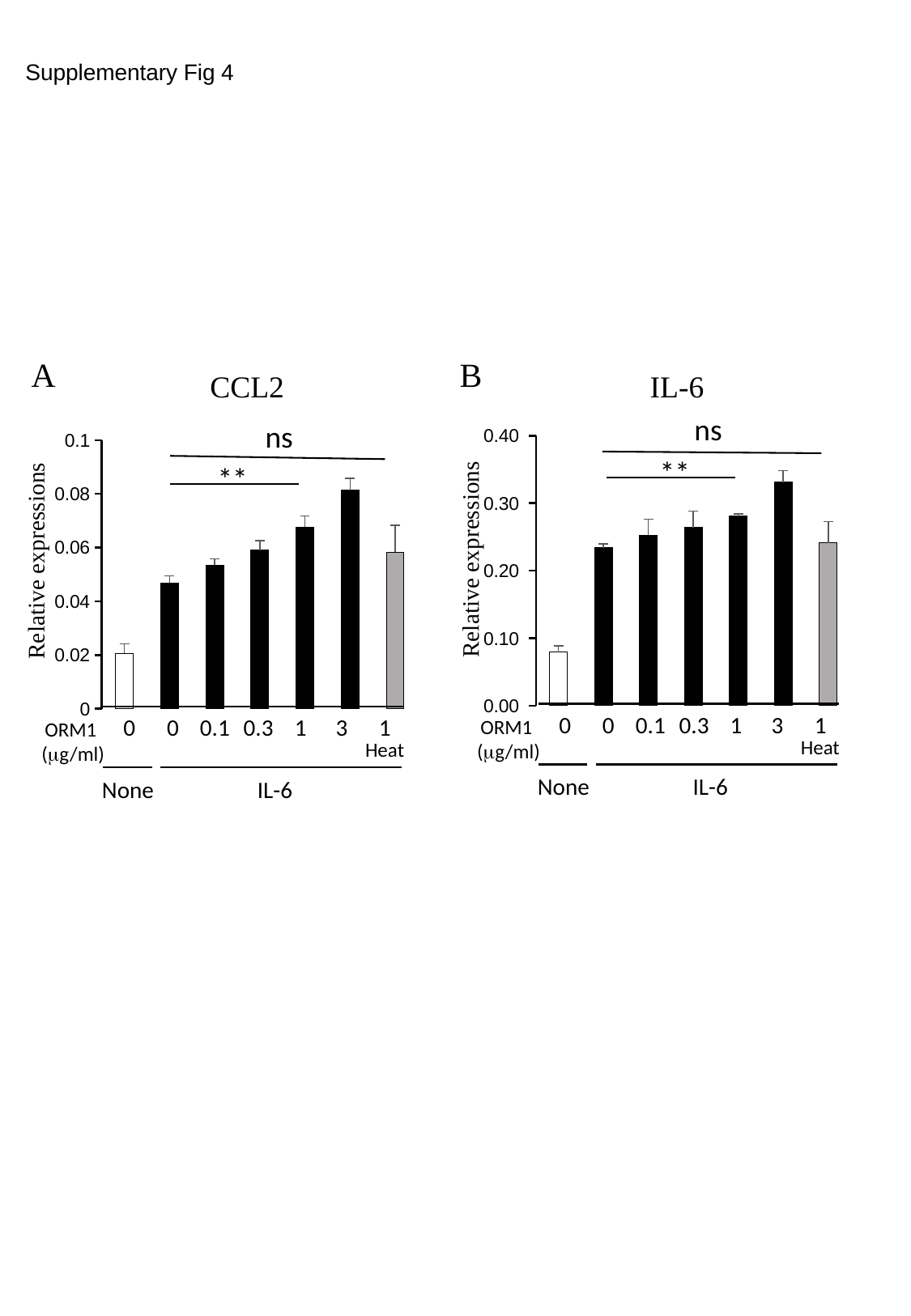

Supplementary Fig 4
A
B
CCL2
IL-6
ns

### Chart

| Category |  |
|---|---|
| 0 | 0.07916798544831091 |
| 0 | 0.23396205706293838 |
| 0.1 | 0.2525749935131598 |
| 0.3 | 0.2642496094251016 |
| 1 | 0.28069666058097514 |
| 3 | 0.331150039092448 |
| 1+HS | 0.2412248266575448 |
**
Relative expressions
0
0
0.1
0.3
1
3
1
ORM1
 (μg/ml)
Heat
None
IL-6
ns

### Chart

| Category |  |
|---|---|
| 0 | 0.0205802987427789 |
| 0 | 0.0467480308030188 |
| 0.1 | 0.0533920533387484 |
| 0.3 | 0.0590216234008064 |
| 1 | 0.0676790381272743 |
| 3 | 0.0813752950910512 |
| 1 (heat) | 0.0582475638200419 |
**
Relative expressions
0
0
0.1
0.3
1
3
1
ORM1
 (μg/ml)
Heat
None
IL-6